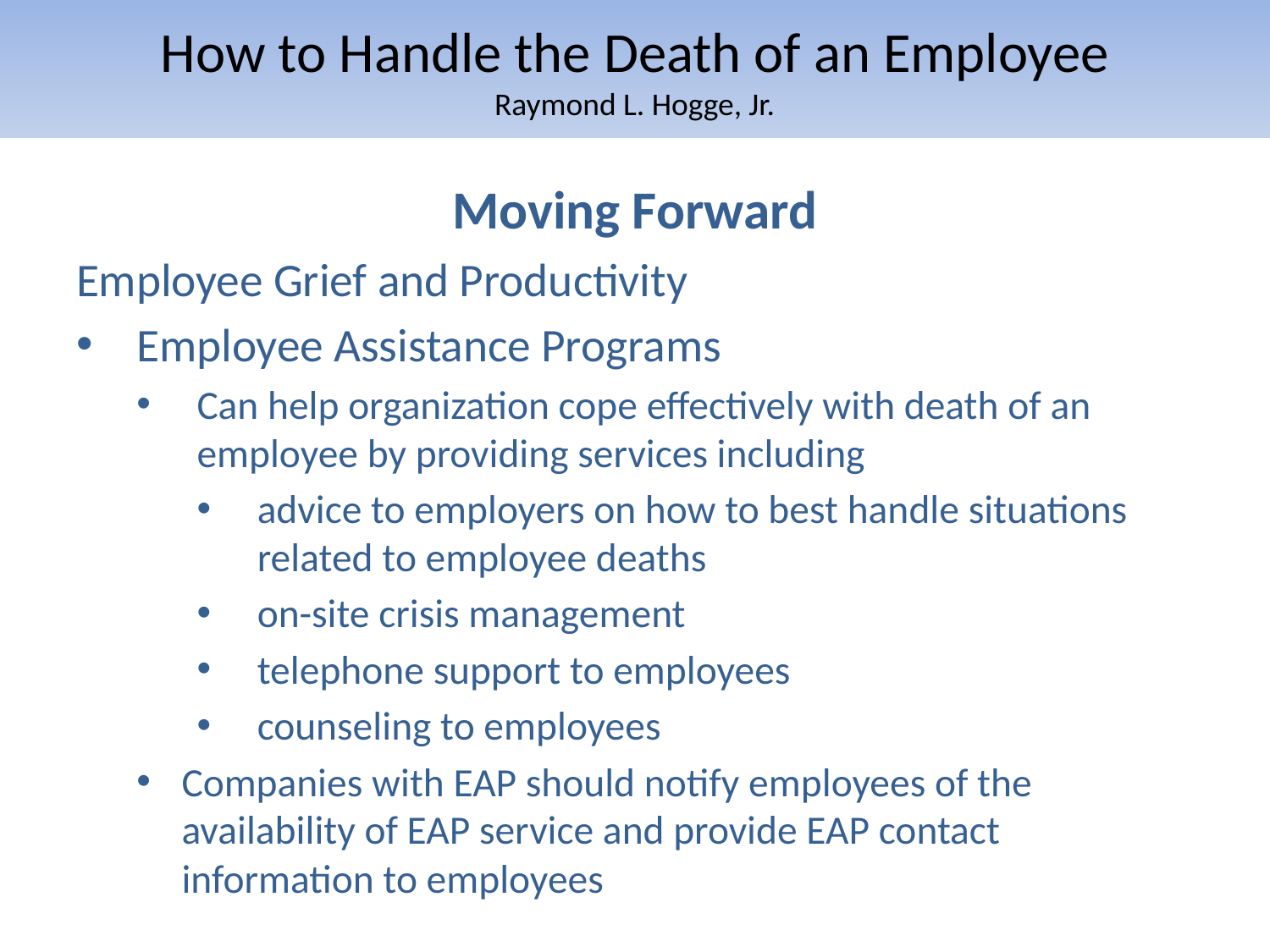

# How to Handle the Death of an Employee Raymond L. Hogge, Jr.
Moving Forward
Employee Grief and Productivity
Employee Assistance Programs
Can help organization cope effectively with death of an employee by providing services including
advice to employers on how to best handle situations related to employee deaths
on-site crisis management
telephone support to employees
counseling to employees
Companies with EAP should notify employees of the availability of EAP service and provide EAP contact information to employees